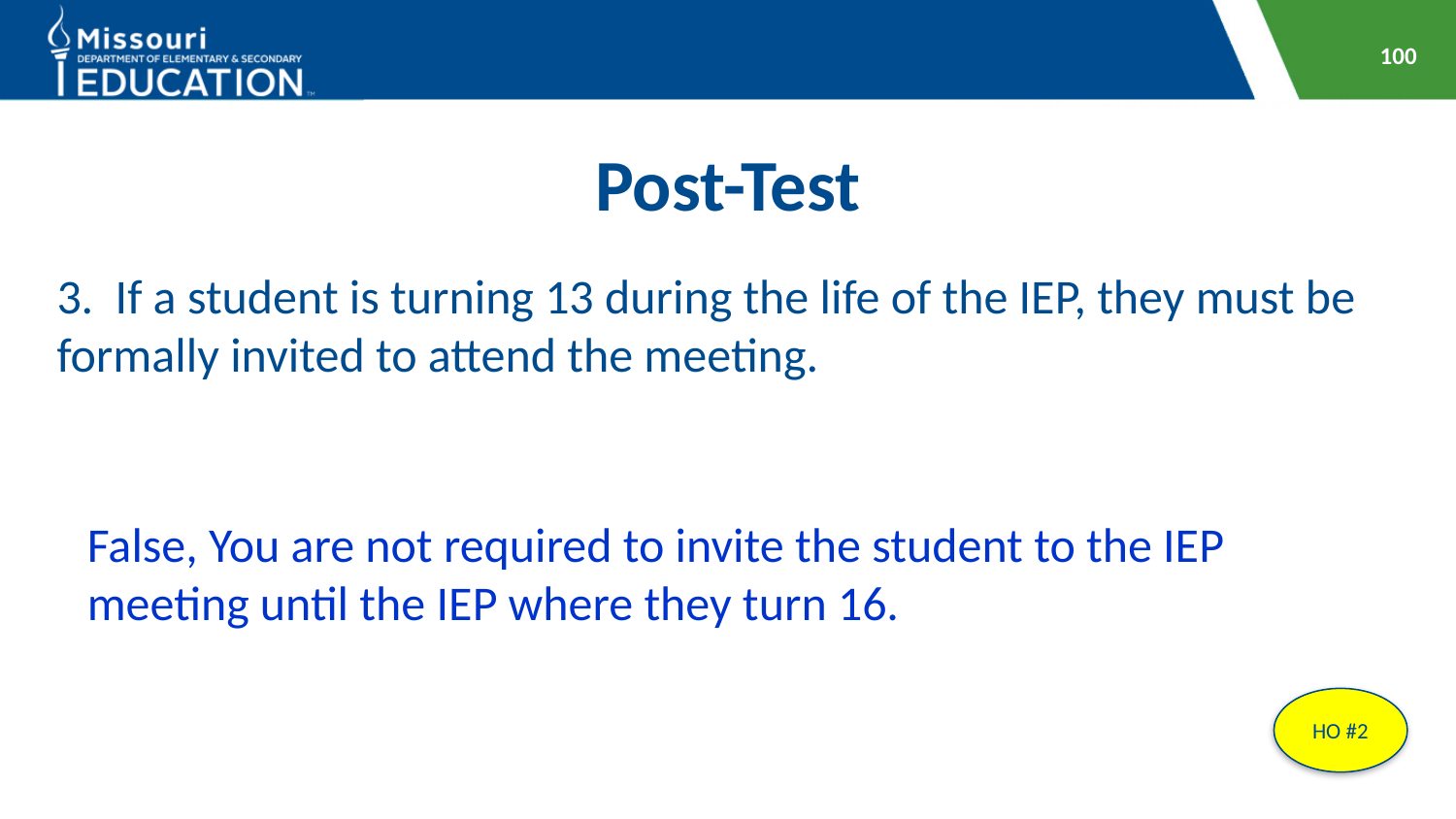

100
# Post-Test
3.  If a student is turning 13 during the life of the IEP, they must be formally invited to attend the meeting.
False, You are not required to invite the student to the IEP meeting until the IEP where they turn 16.
HO #2